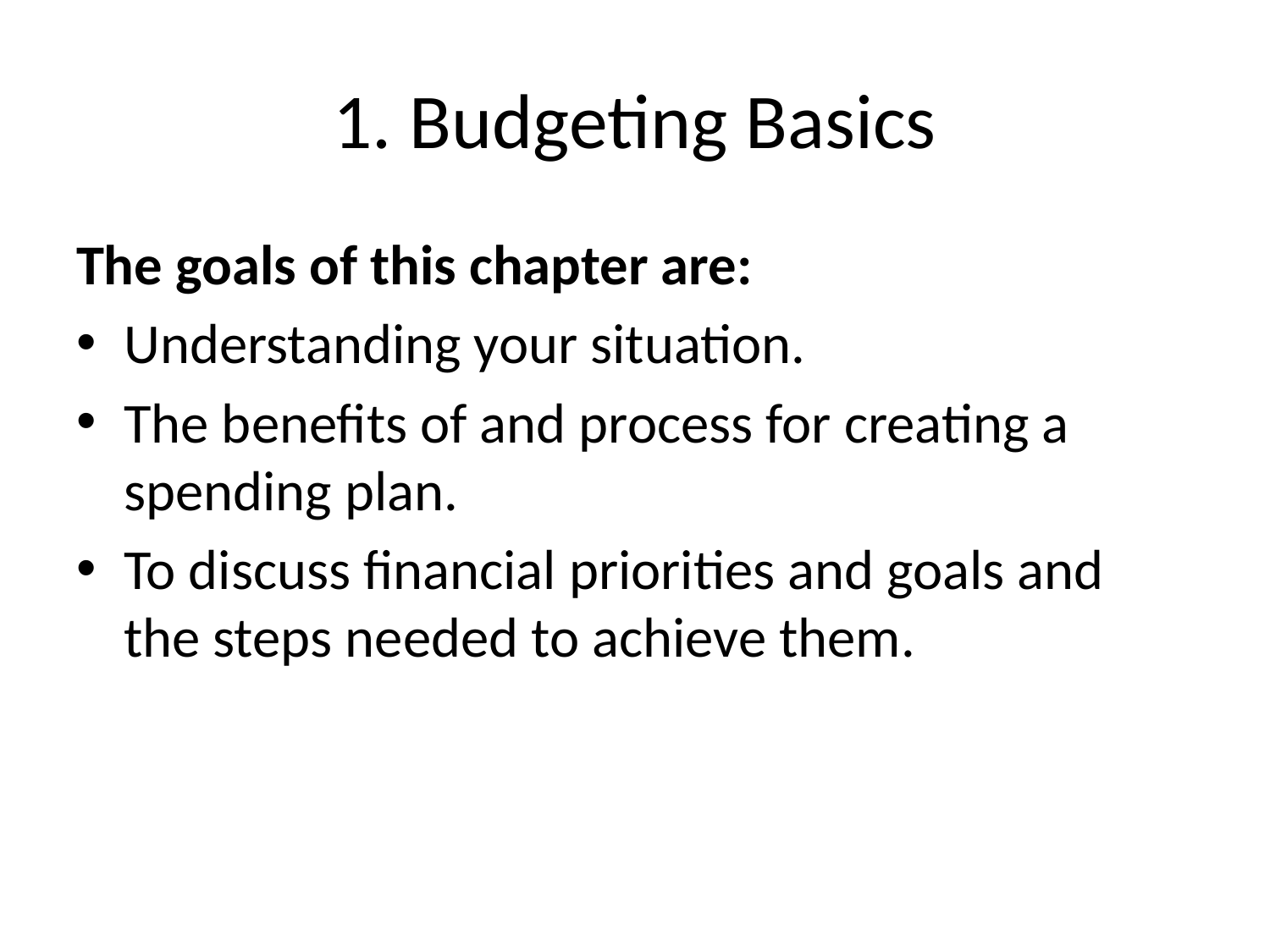

# 1. Budgeting Basics
The goals of this chapter are:
Understanding your situation.
The benefits of and process for creating a spending plan.
To discuss financial priorities and goals and the steps needed to achieve them.